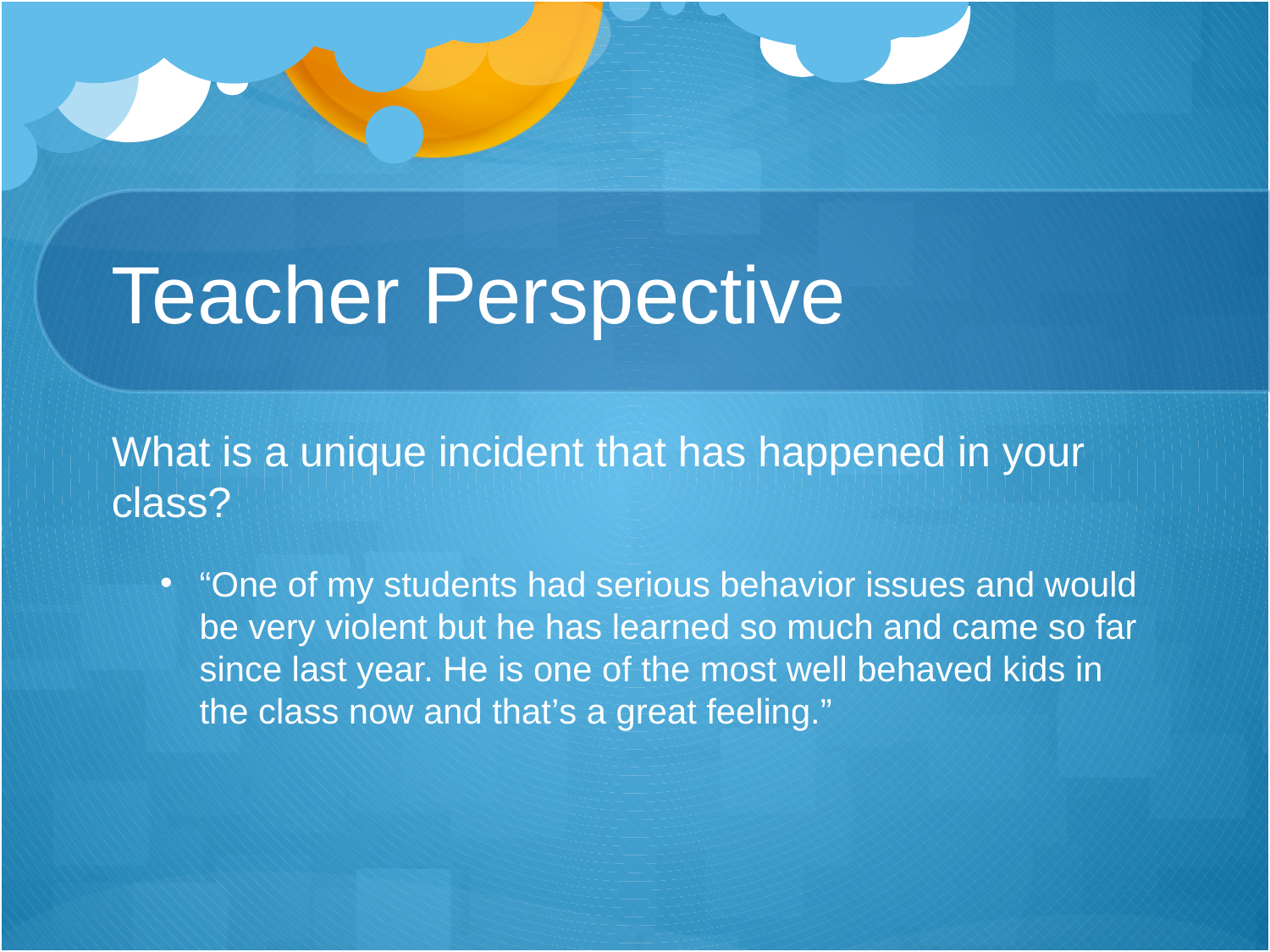

# Teacher Perspective
What is a unique incident that has happened in your class?
“One of my students had serious behavior issues and would be very violent but he has learned so much and came so far since last year. He is one of the most well behaved kids in the class now and that’s a great feeling.”